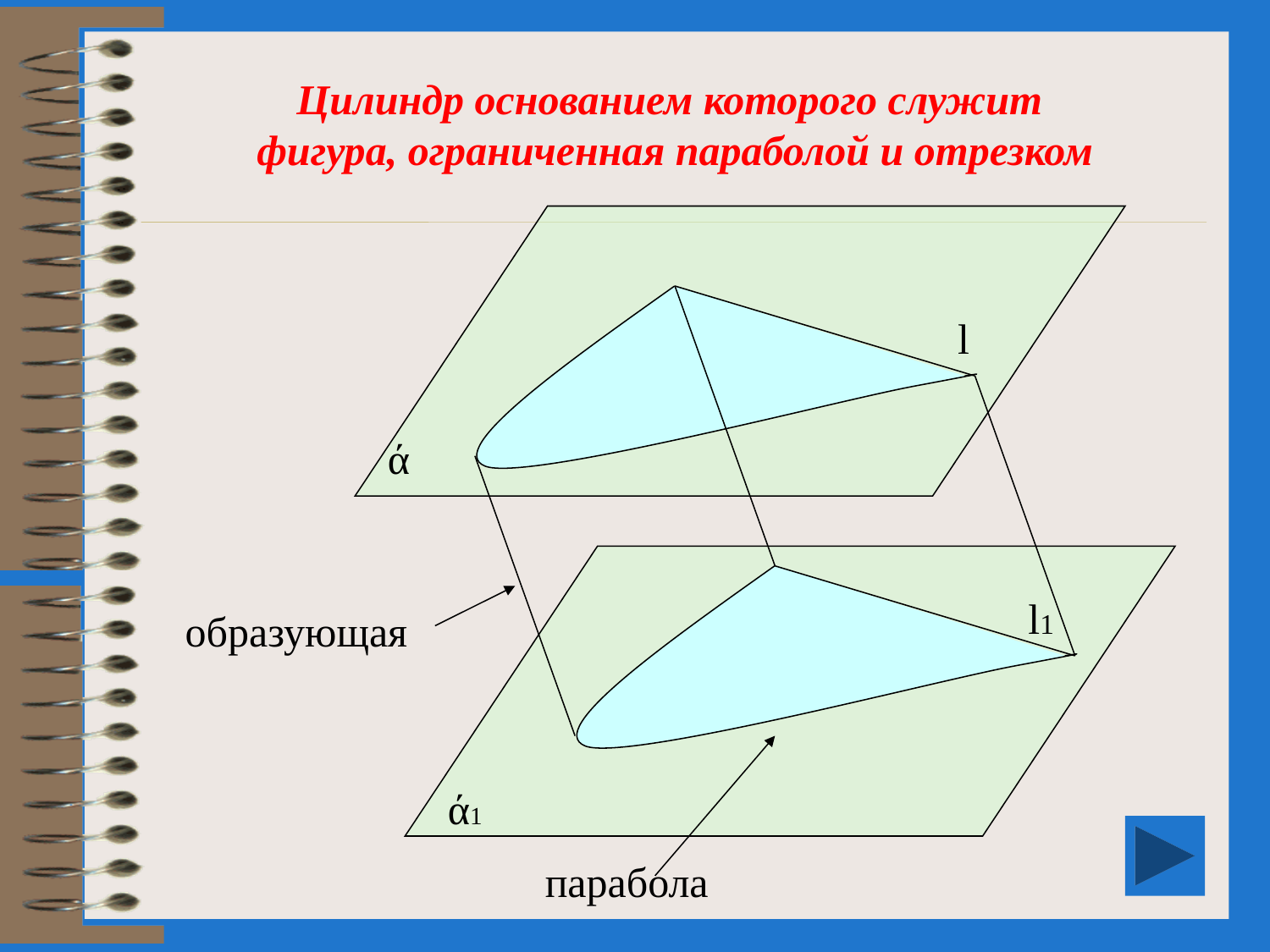

Цилиндр основанием которого служит
фигура, ограниченная параболой и отрезком

l
ά

 l1
образующая

ά1

парабола